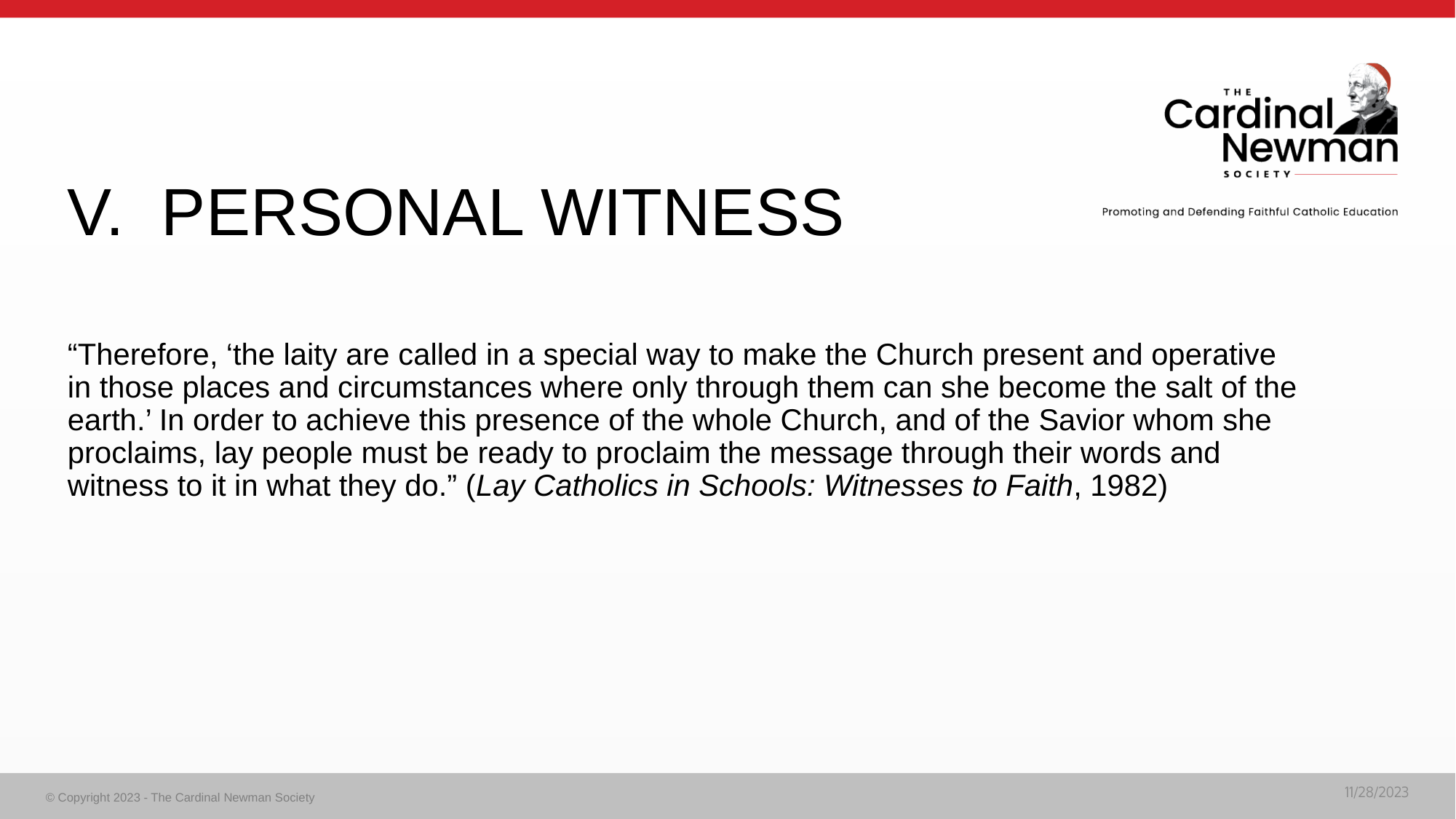

# V.  PERSONAL WITNESS
“Therefore, ‘the laity are called in a special way to make the Church present and operative in those places and circumstances where only through them can she become the salt of the earth.’ In order to achieve this presence of the whole Church, and of the Savior whom she proclaims, lay people must be ready to proclaim the message through their words and witness to it in what they do.” (Lay Catholics in Schools: Witnesses to Faith, 1982)